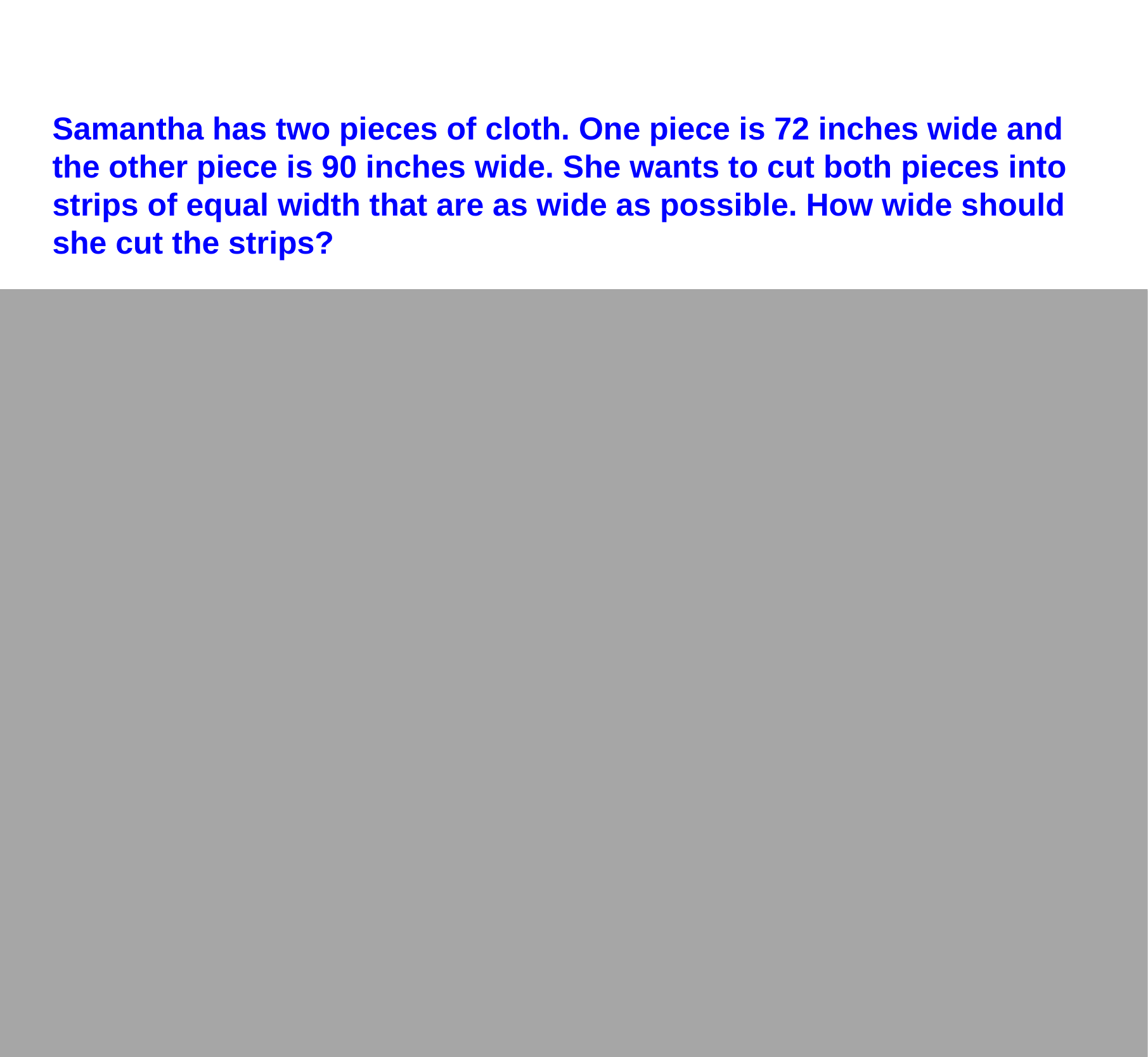

Samantha has two pieces of cloth. One piece is 72 inches wide and the other piece is 90 inches wide. She wants to cut both pieces into strips of equal width that are as wide as possible. How wide should she cut the strips?

What is the question: How wide should she cut the strips?

Important information: One cloth is 72 inches wide.
 The other is 90 inches wide.
Is this a GCF or LCM problem?

Does she need smaller or larger pieces?
This is a GCF problem because we are cutting or  "dividing" the pieces of cloth into smaller pieces  (factor) of 72 and 90.